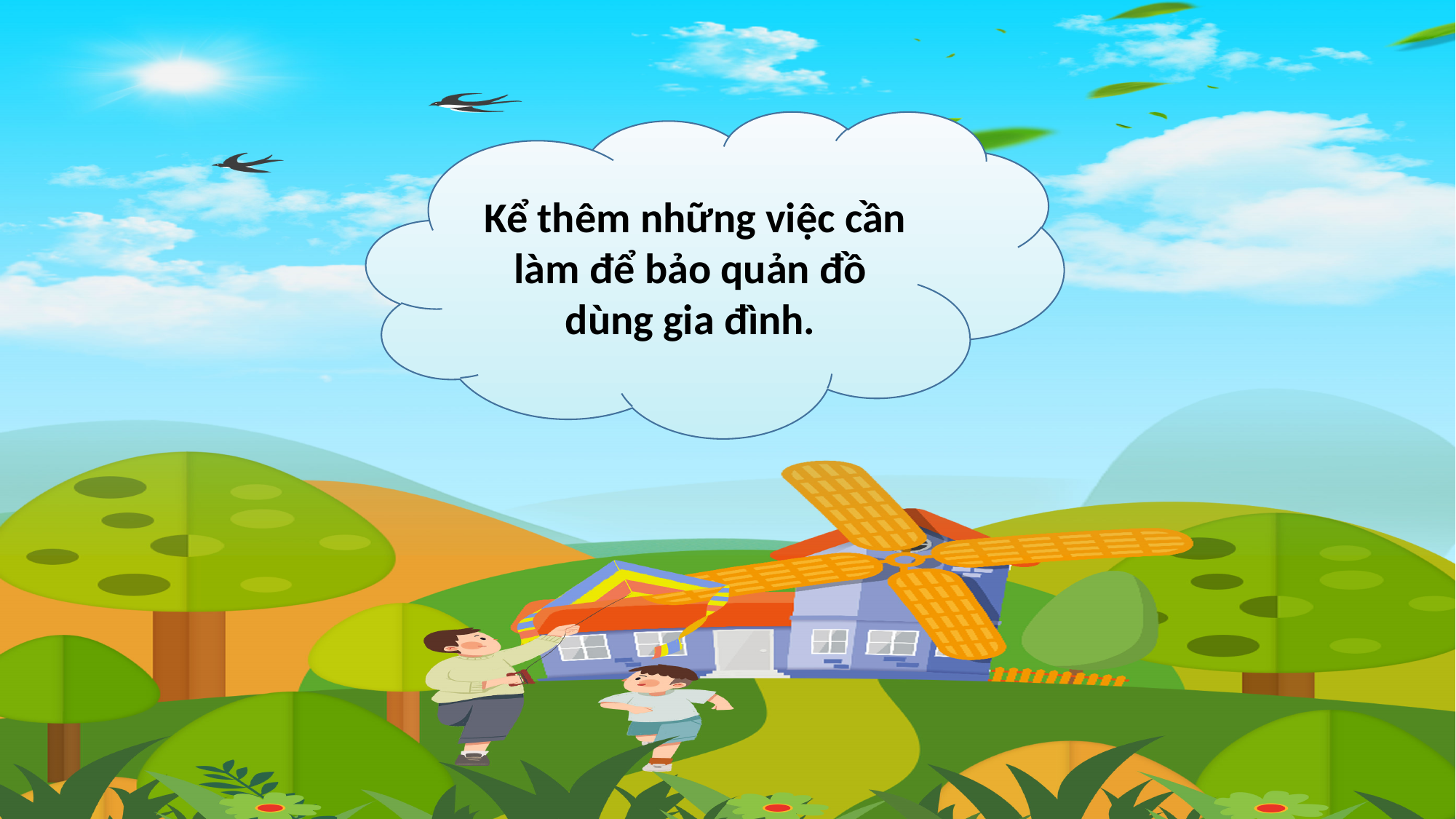

Kể thêm những việc cần làm để bảo quản đồ dùng gia đình.